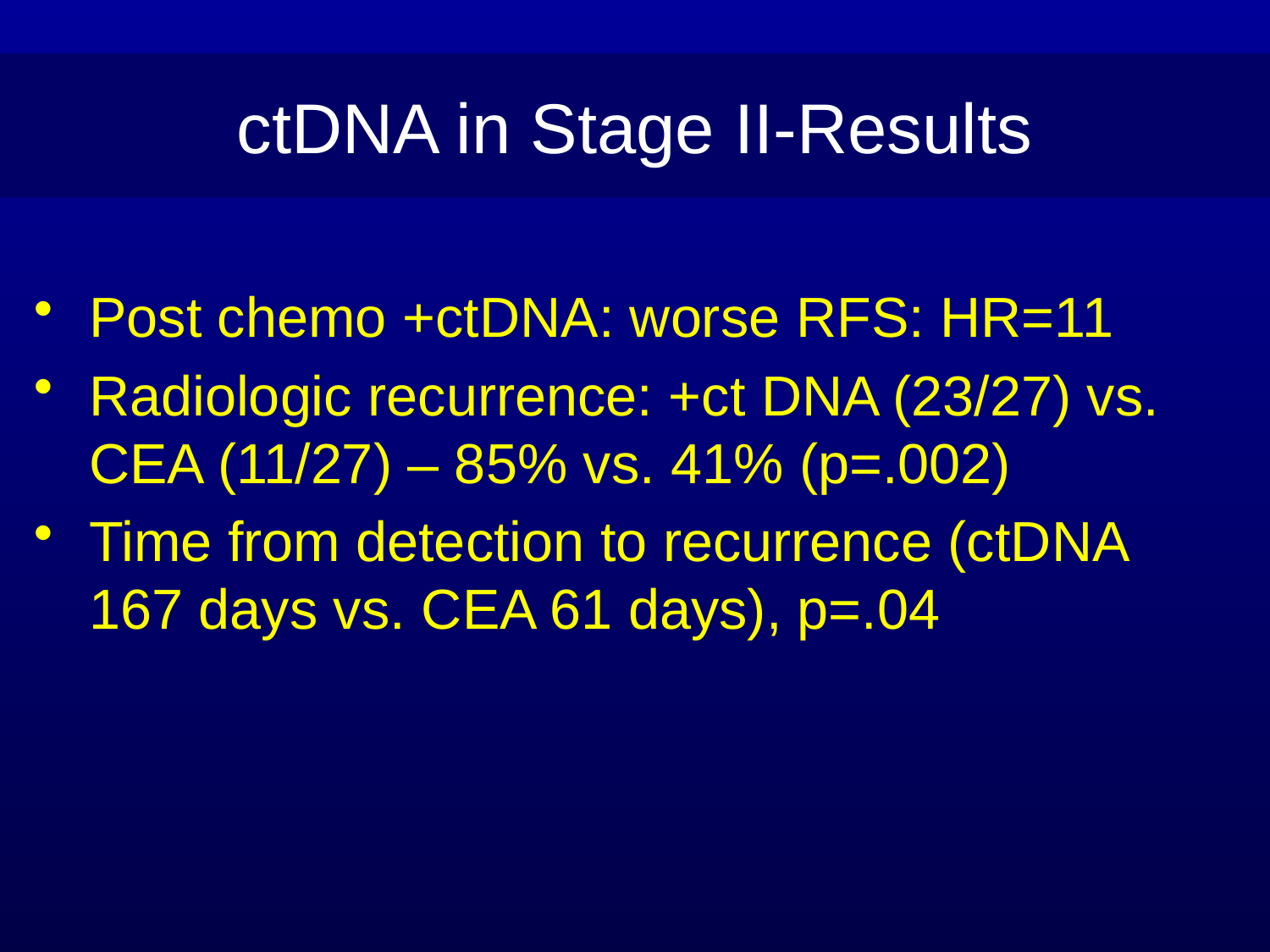

ctDNA in Stage II-Results
Post chemo +ctDNA: worse RFS: HR=11
Radiologic recurrence: +ct DNA (23/27) vs. CEA (11/27) – 85% vs. 41% (p=.002)
Time from detection to recurrence (ctDNA 167 days vs. CEA 61 days), p=.04